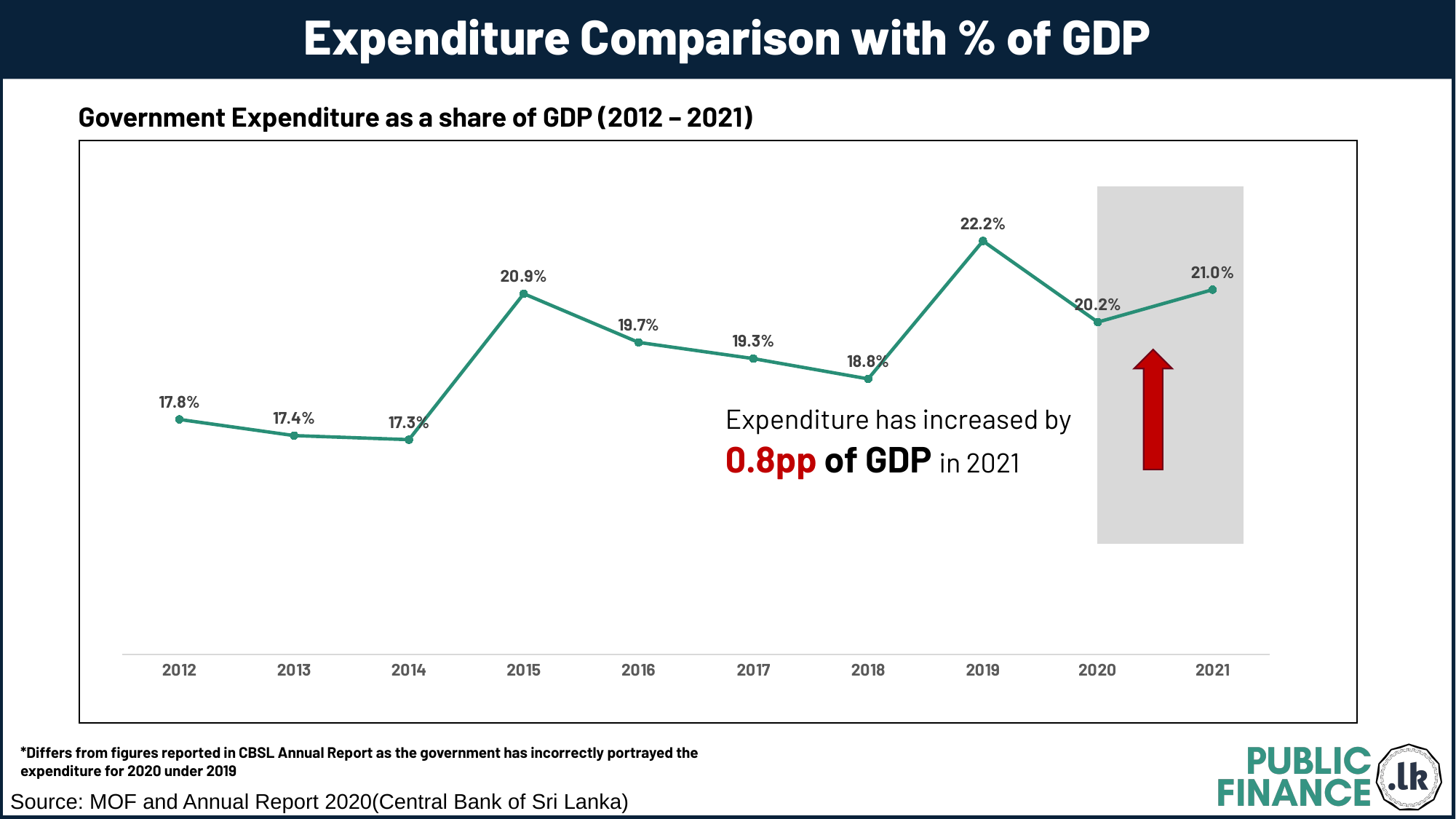

# Expenditure Comparison with % of GDP
Government Expenditure as a share of GDP (2012 – 2021)

### Chart

| Category | % of GDP |
|---|---|
| 2012 | 0.17800000000000002 |
| 2013 | 0.174 |
| 2014 | 0.17300000000000001 |
| 2015 | 0.209 |
| 2016 | 0.19699999999999998 |
| 2017 | 0.193 |
| 2018 | 0.188 |
| 2019 | 0.222 |
| 2020 | 0.20199999999999999 |
| 2021 | 0.21 |

Expenditure has increased by 0.8pp of GDP in 2021
*Differs from figures reported in CBSL Annual Report as the government has incorrectly portrayed the expenditure for 2020 under 2019
Source: MOF and Annual Report 2020(Central Bank of Sri Lanka)